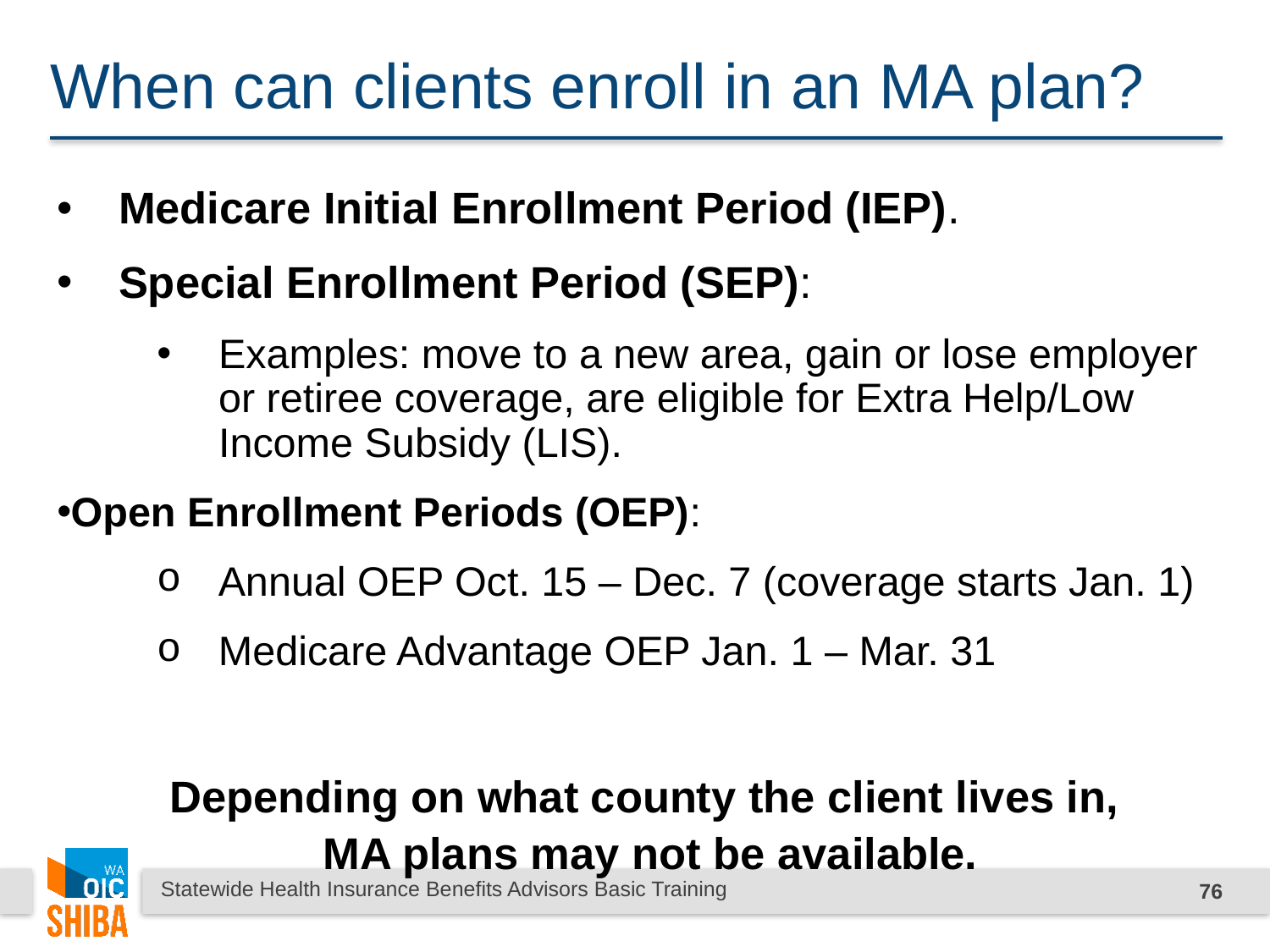

# When can clients enroll in an MA plan?
Medicare Initial Enrollment Period (IEP).
Special Enrollment Period (SEP):
Examples: move to a new area, gain or lose employer or retiree coverage, are eligible for Extra Help/Low Income Subsidy (LIS).
Open Enrollment Periods (OEP):
Annual OEP Oct. 15 – Dec. 7 (coverage starts Jan. 1)
Medicare Advantage OEP Jan. 1 – Mar. 31

Depending on what county the client lives in,
MA plans may not be available.
Statewide Health Insurance Benefits Advisors Basic Training
76